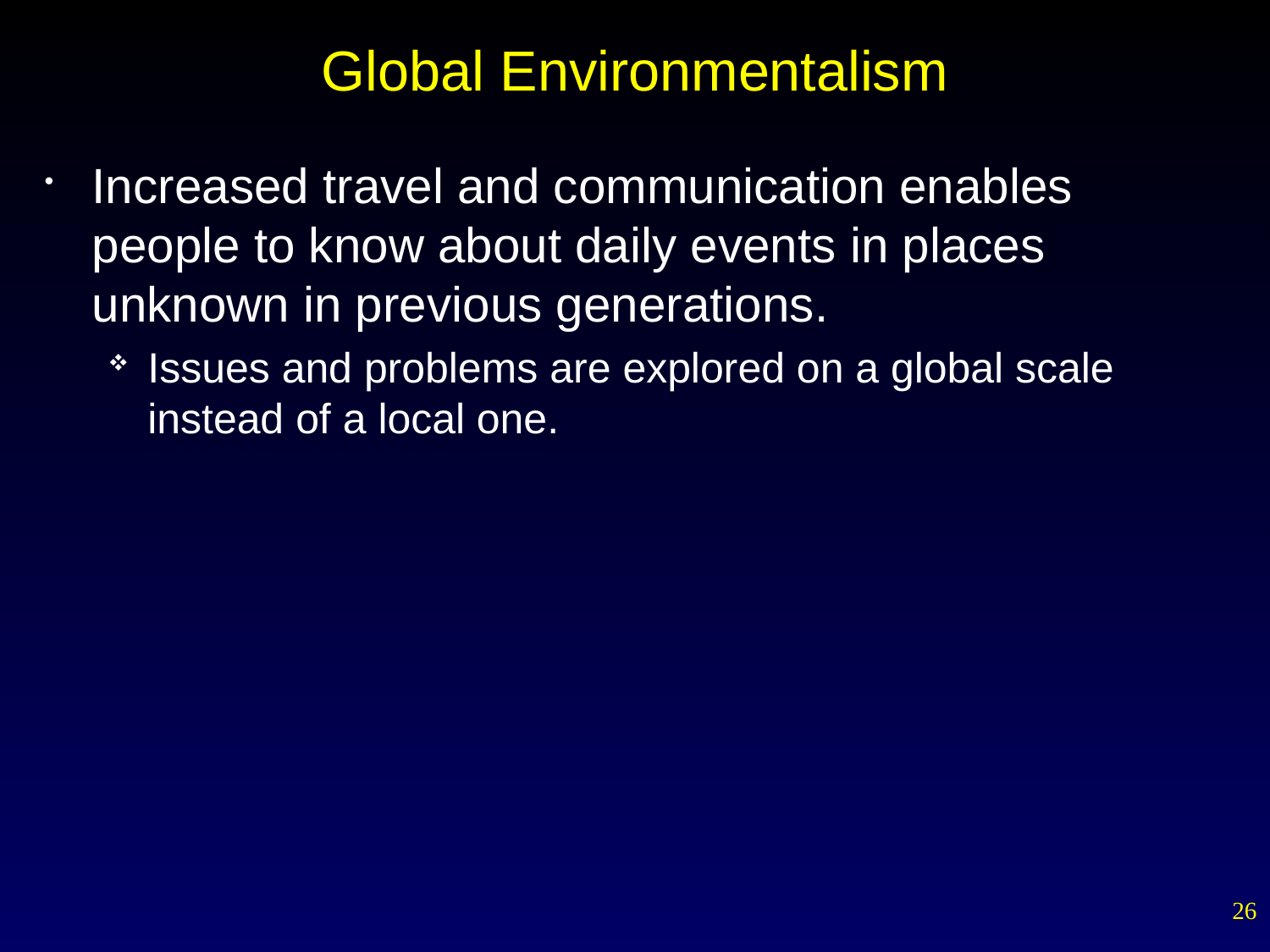

# Global Environmentalism
Increased travel and communication enables people to know about daily events in places unknown in previous generations.
Issues and problems are explored on a global scale instead of a local one.
26